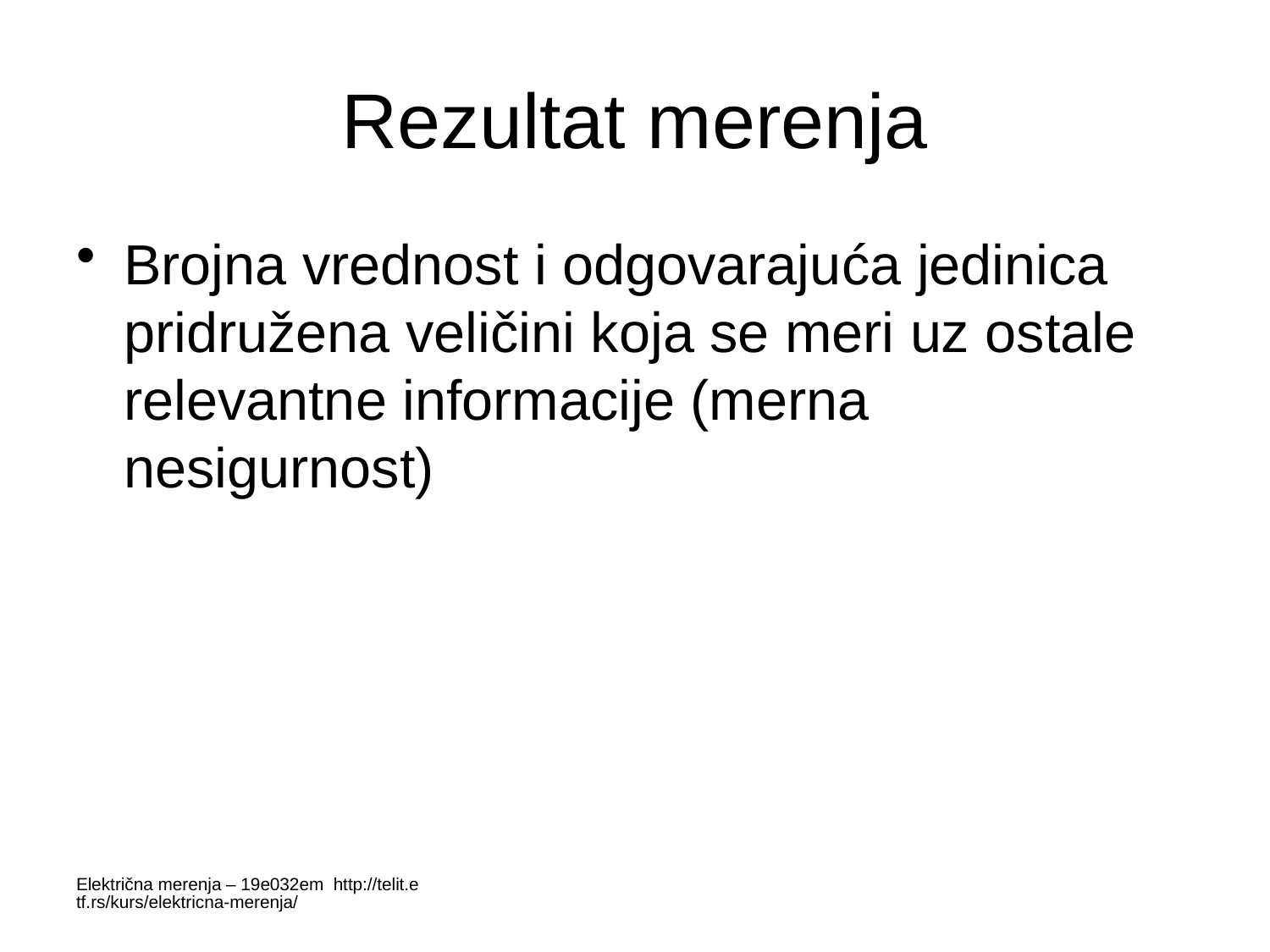

# Rezultat merenja
Brojna vrednost i odgovarajuća jedinica pridružena veličini koja se meri uz ostale relevantne informacije (merna nesigurnost)
Električna merenja – 19e032em  http://telit.etf.rs/kurs/elektricna-merenja/